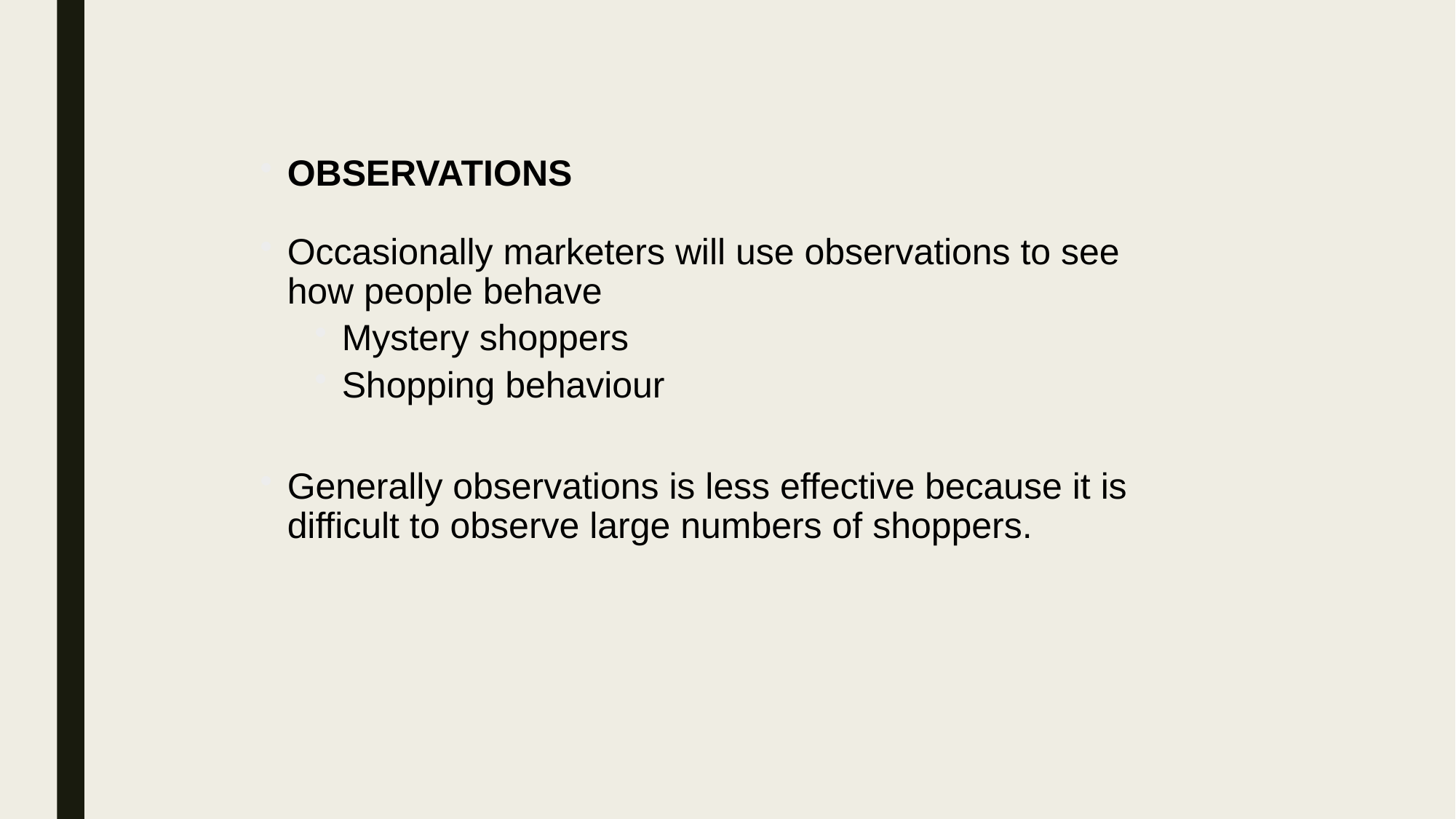

OBSERVATIONS

Occasionally marketers will use observations to see how people behave
Mystery shoppers
Shopping behaviour

Generally observations is less effective because it is difficult to observe large numbers of shoppers.